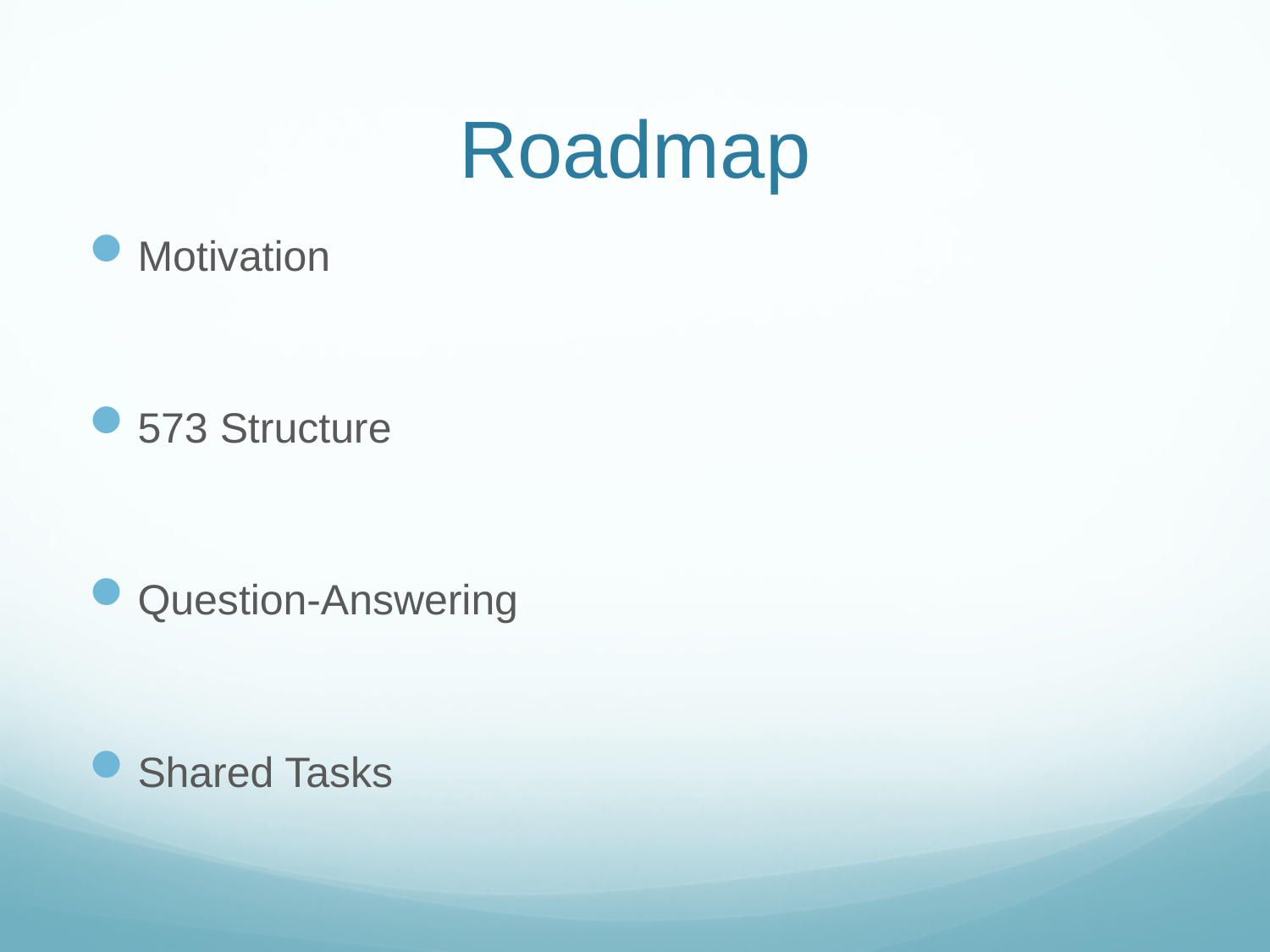

# Roadmap
Motivation

573 Structure

Question-Answering

Shared Tasks